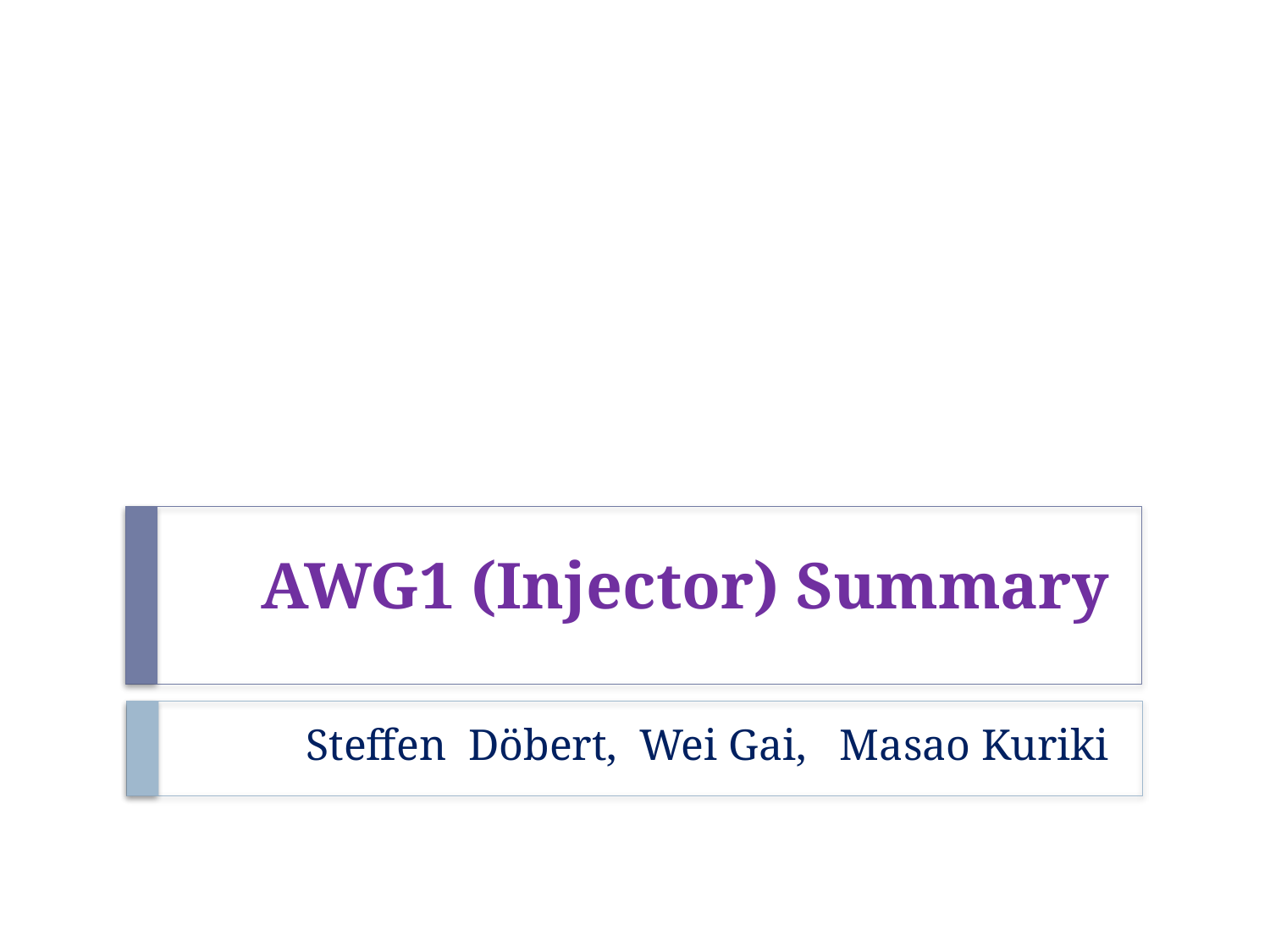

# AWG1 (Injector) Summary
Steffen  Döbert,  Wei Gai,   Masao Kuriki